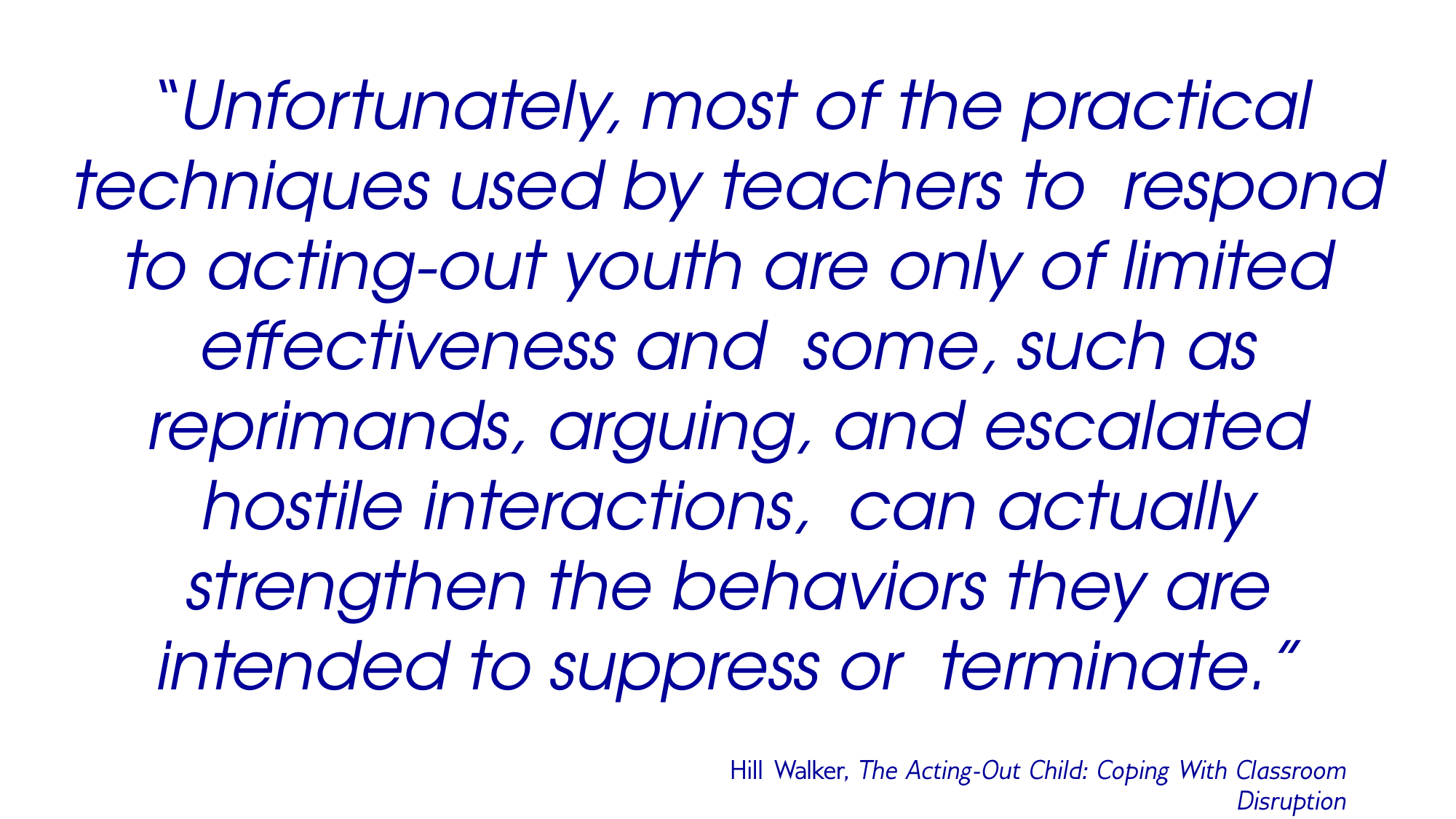

“Unfortunately, most of the practical techniques used by teachers to  respond to acting-out youth are only of limited effectiveness and  some, such as reprimands, arguing, and escalated hostile interactions,  can actually strengthen the behaviors they are intended to suppress or  terminate.”
Hill  Walker, The Acting-Out Child: Coping With Classroom Disruption